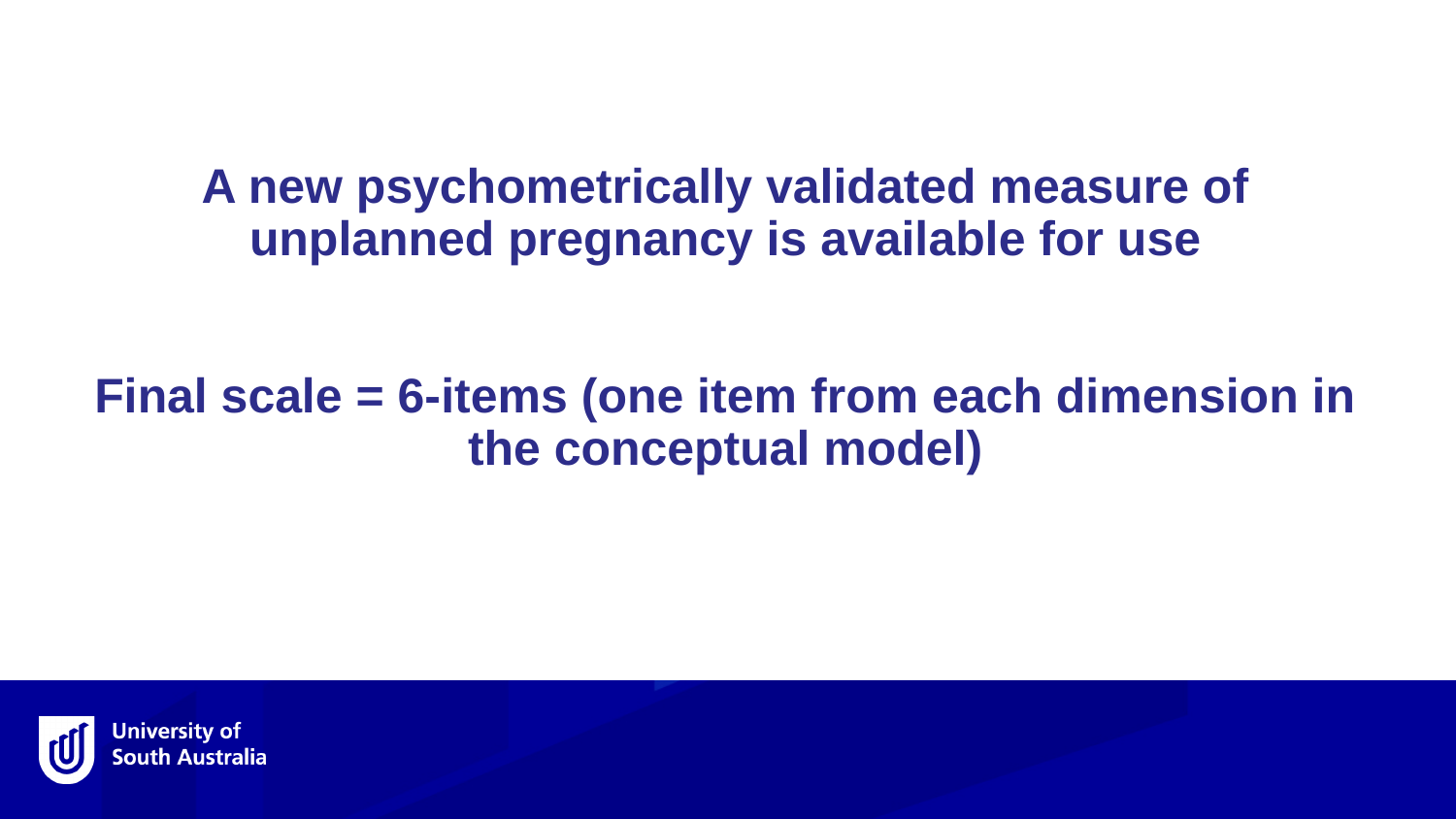

A new psychometrically validated measure of unplanned pregnancy is available for use

Final scale = 6-items (one item from each dimension in the conceptual model)